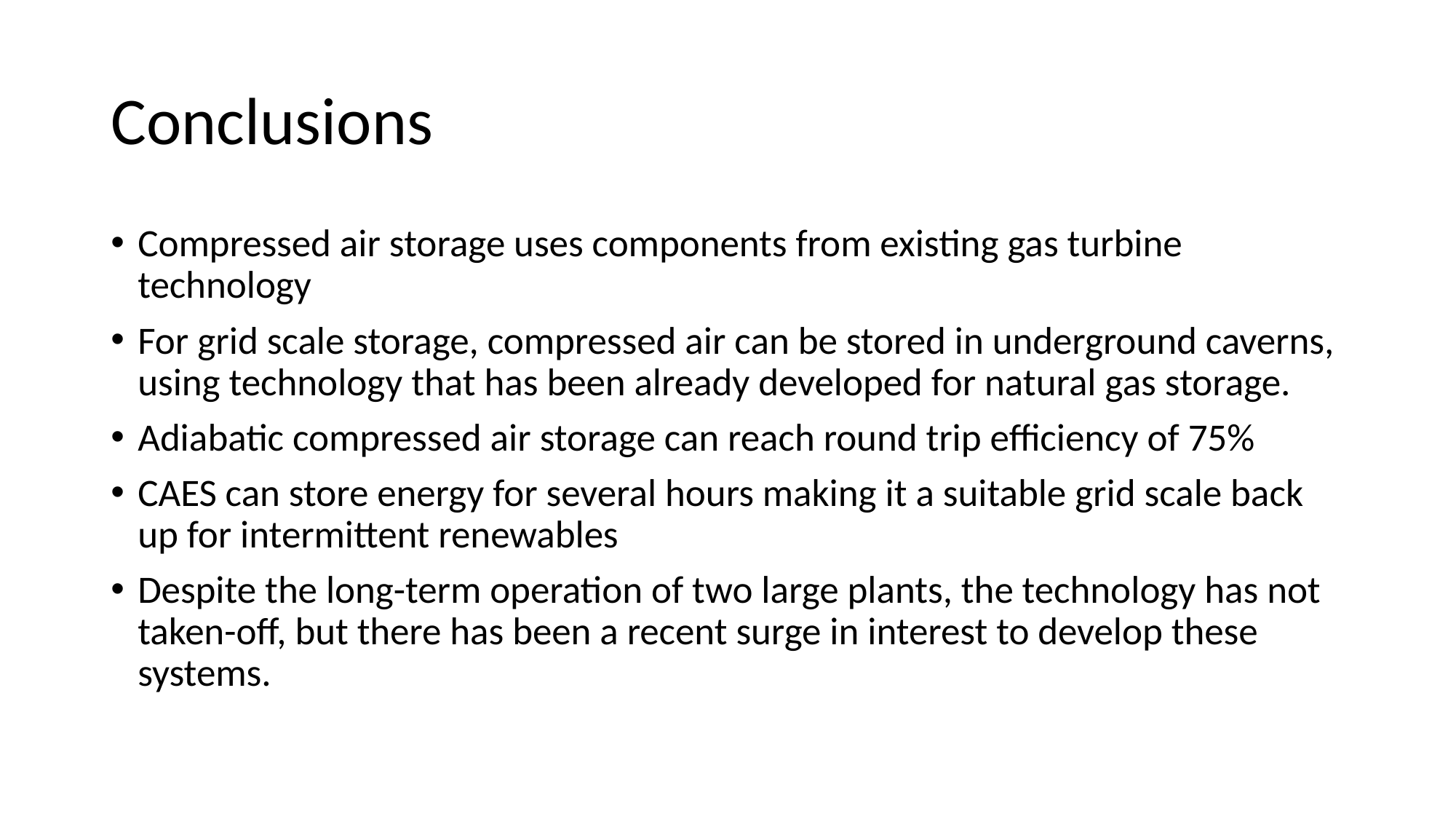

# Conclusions
Compressed air storage uses components from existing gas turbine technology
For grid scale storage, compressed air can be stored in underground caverns, using technology that has been already developed for natural gas storage.
Adiabatic compressed air storage can reach round trip efficiency of 75%
CAES can store energy for several hours making it a suitable grid scale back up for intermittent renewables
Despite the long-term operation of two large plants, the technology has not taken-off, but there has been a recent surge in interest to develop these systems.